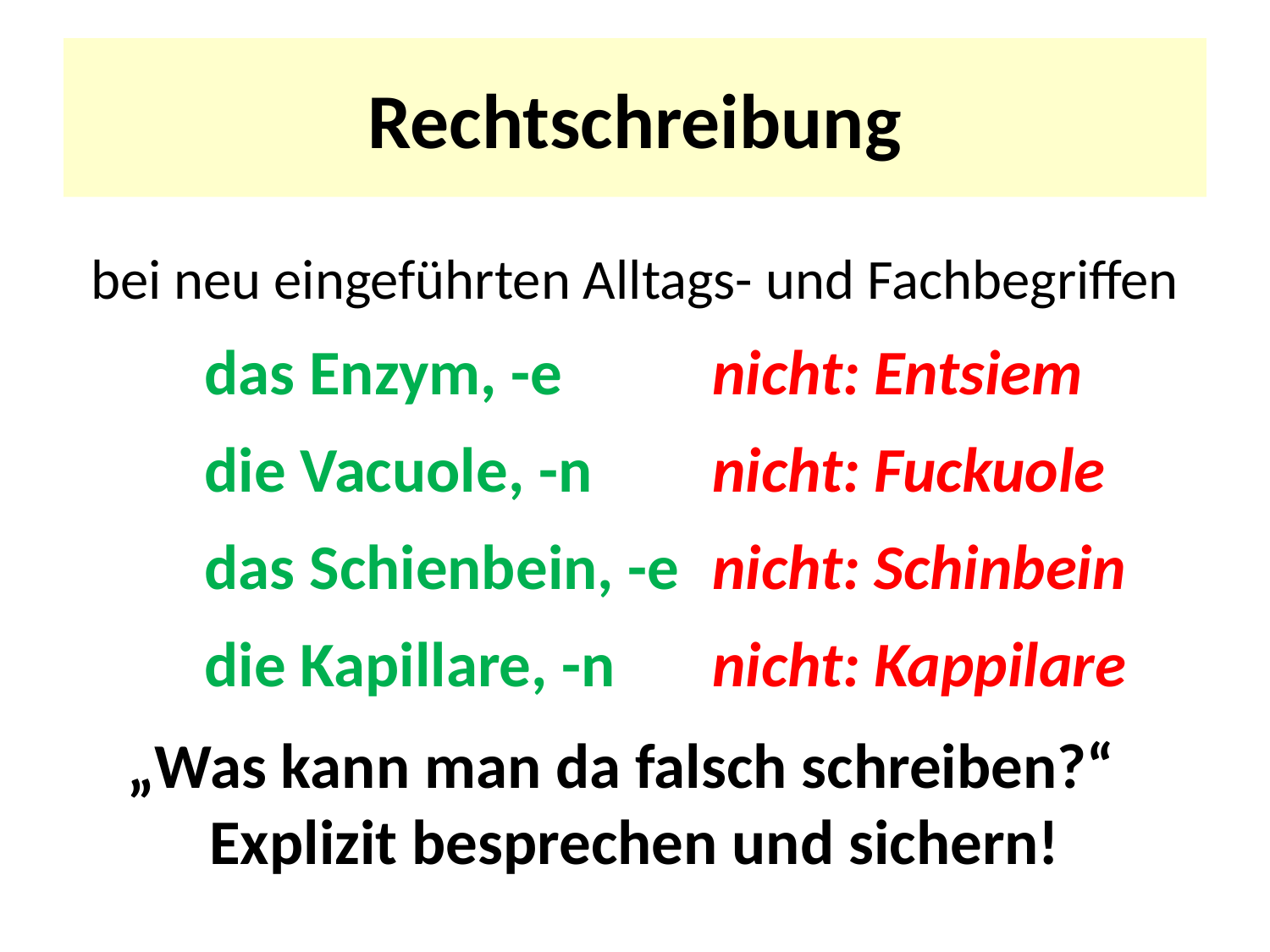

# Rechtschreibung
bei neu eingeführten Alltags- und Fachbegriffen
	das Enzym, -e   	nicht: Entsiem
	die Vacuole, -n	nicht: Fuckuole
	das Schienbein, -e	nicht: Schinbein
	die Kapillare, -n 	nicht: Kappilare

„Was kann man da falsch schreiben?“
Explizit besprechen und sichern! üfungsrelevant!